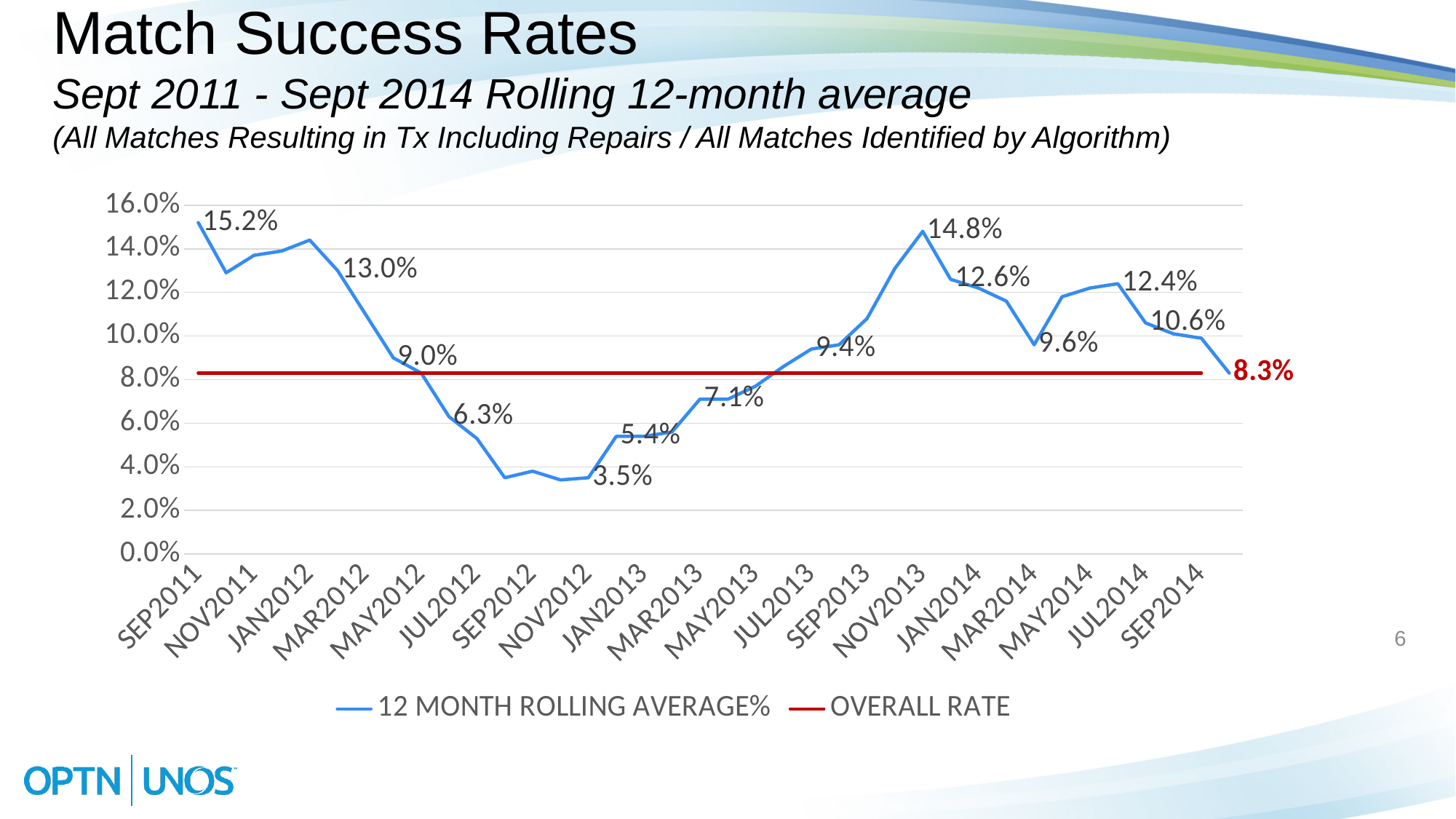

# Match Success Rates Sept 2011 - Sept 2014 Rolling 12-month average (All Matches Resulting in Tx Including Repairs / All Matches Identified by Algorithm)

### Chart

| Category | 12 MONTH ROLLING AVERAGE% | OVERALL RATE |
|---|---|---|
| SEP2011 | 0.152 | 0.083 |
| OCT2011 | 0.129 | 0.083 |
| NOV2011 | 0.137 | 0.083 |
| DEC2011 | 0.139 | 0.083 |
| JAN2012 | 0.144 | 0.083 |
| FEB2012 | 0.13 | 0.083 |
| MAR2012 | 0.11 | 0.083 |
| APR2012 | 0.09 | 0.083 |
| MAY2012 | 0.083 | 0.083 |
| JUN2012 | 0.063 | 0.083 |
| JUL2012 | 0.053 | 0.083 |
| AUG2012 | 0.035 | 0.083 |
| SEP2012 | 0.038 | 0.083 |
| OCT2012 | 0.034 | 0.083 |
| NOV2012 | 0.035 | 0.083 |
| DEC2012 | 0.054 | 0.083 |
| JAN2013 | 0.054 | 0.083 |
| FEB2013 | 0.056 | 0.083 |
| MAR2013 | 0.071 | 0.083 |
| APR2013 | 0.071 | 0.083 |
| MAY2013 | 0.077 | 0.083 |
| JUN2013 | 0.086 | 0.083 |
| JUL2013 | 0.094 | 0.083 |
| AUG2013 | 0.096 | 0.083 |
| SEP2013 | 0.108 | 0.083 |
| OCT2013 | 0.131 | 0.083 |
| NOV2013 | 0.148 | 0.083 |
| DEC2013 | 0.126 | 0.083 |
| JAN2014 | 0.122 | 0.083 |
| FEB2014 | 0.116 | 0.083 |
| MAR2014 | 0.096 | 0.083 |
| APR2014 | 0.118 | 0.083 |
| MAY2014 | 0.122 | 0.083 |
| JUN2014 | 0.124 | 0.083 |
| JUL2014 | 0.106 | 0.083 |
| AUG2014 | 0.101 | 0.083 |
| SEP2014 | 0.099 | 0.083 |
| Total | 0.083 | None |
6